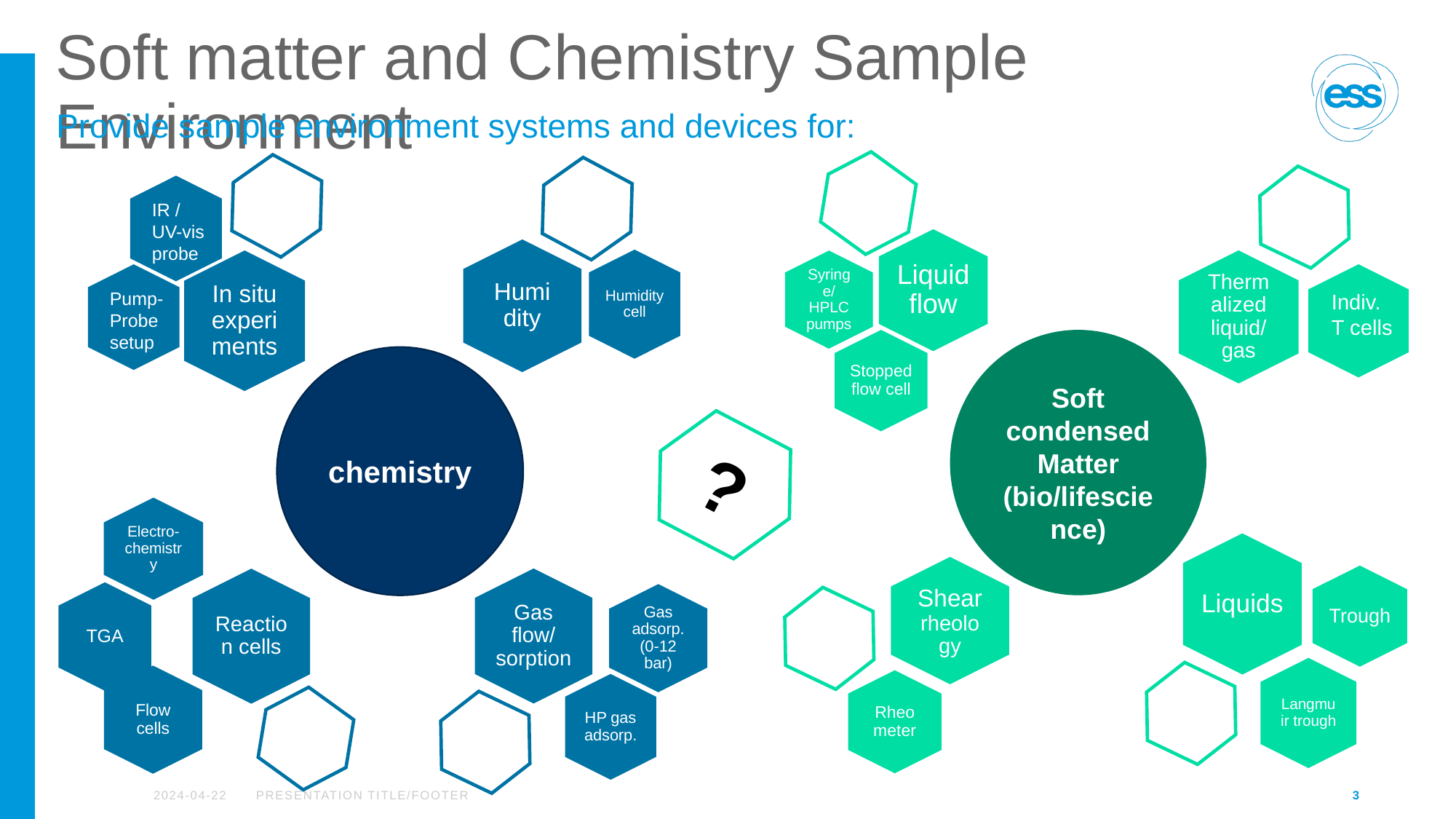

# Soft matter and Chemistry Sample Environment
Provide sample environment systems and devices for:

Thermalized liquid/ gas
Liquid flow
Shear rheology
Liquids
Syringe/HPLC pumps
Stopped flow cell
Rheometer
Stopped flow cell
Langmuir trough
Trough

IR / UV-vis probe
Gas adsorp. (0-12 bar)
Reaction cells
Flow cells
HP gas adsorp.
Electro-chemistry
Humidity cell
TGA
Gas flow/ sorption
Humidity
In situ experiments

Pump-Probe setup

Indiv. T cells
Soft condensed
Matter (bio/lifescience)
chemistry
?

2024-04-22
PRESENTATION TITLE/FOOTER
3